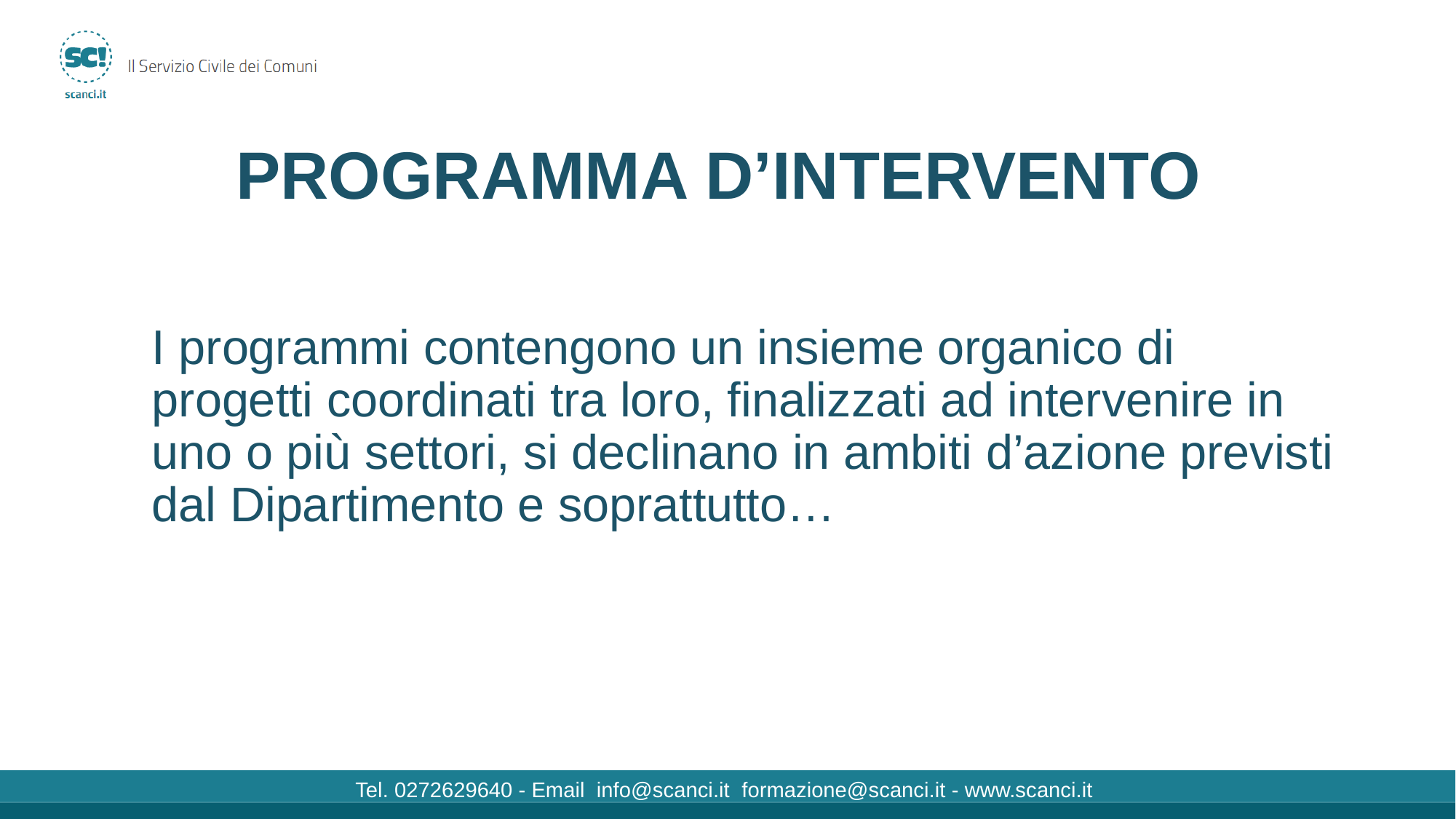

# PROGRAMMA D’INTERVENTO
I programmi contengono un insieme organico di progetti coordinati tra loro, finalizzati ad intervenire in uno o più settori, si declinano in ambiti d’azione previsti dal Dipartimento e soprattutto…